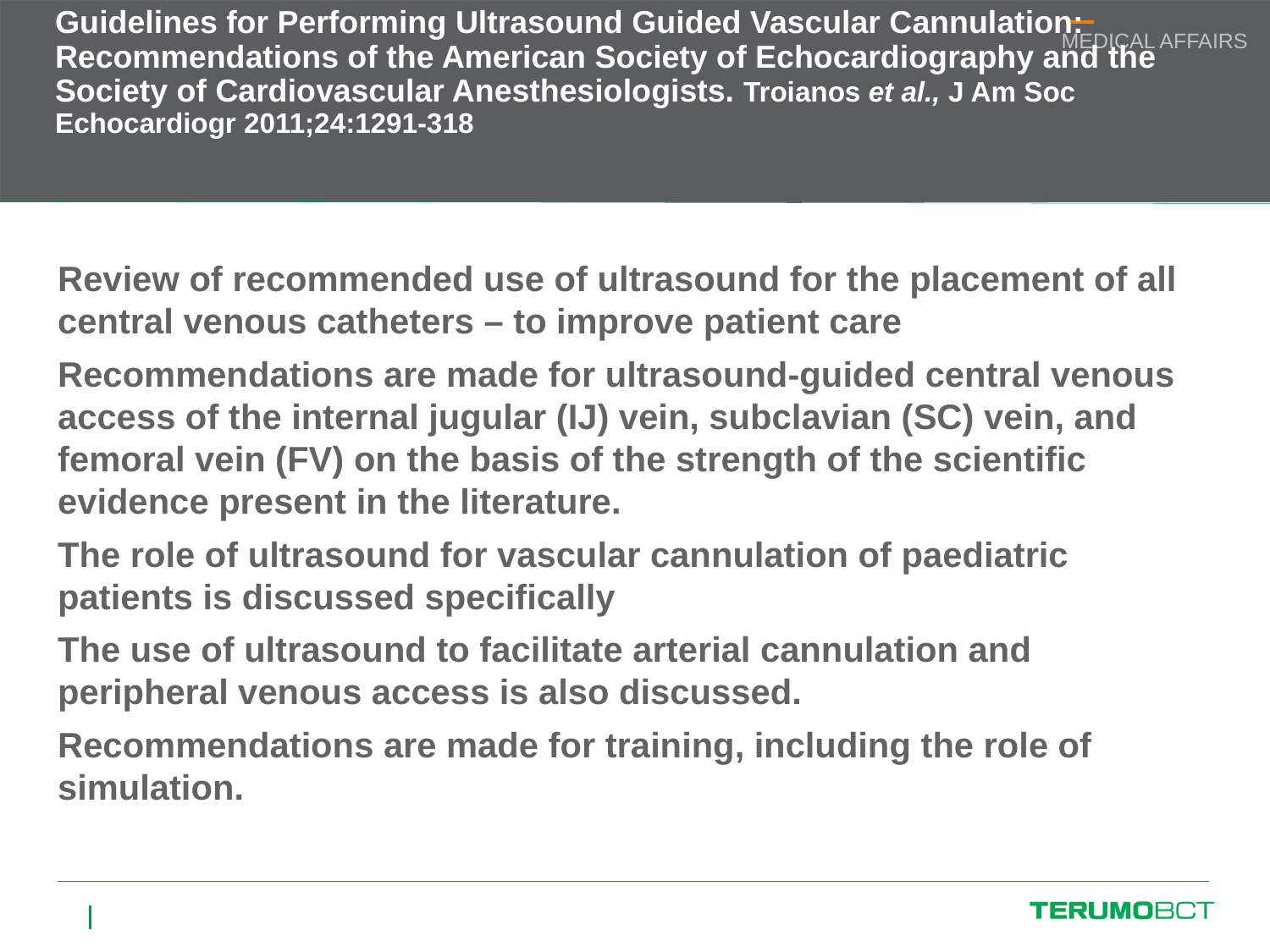

# Guidelines for Performing Ultrasound Guided Vascular Cannulation: Recommendations of the American Society of Echocardiography and the Society of Cardiovascular Anesthesiologists. Troianos et al., J Am Soc Echocardiogr 2011;24:1291-318
Review of recommended use of ultrasound for the placement of all central venous catheters – to improve patient care
Recommendations are made for ultrasound-guided central venous access of the internal jugular (IJ) vein, subclavian (SC) vein, and femoral vein (FV) on the basis of the strength of the scientific evidence present in the literature.
The role of ultrasound for vascular cannulation of paediatric patients is discussed specifically
The use of ultrasound to facilitate arterial cannulation and peripheral venous access is also discussed.
Recommendations are made for training, including the role of simulation.